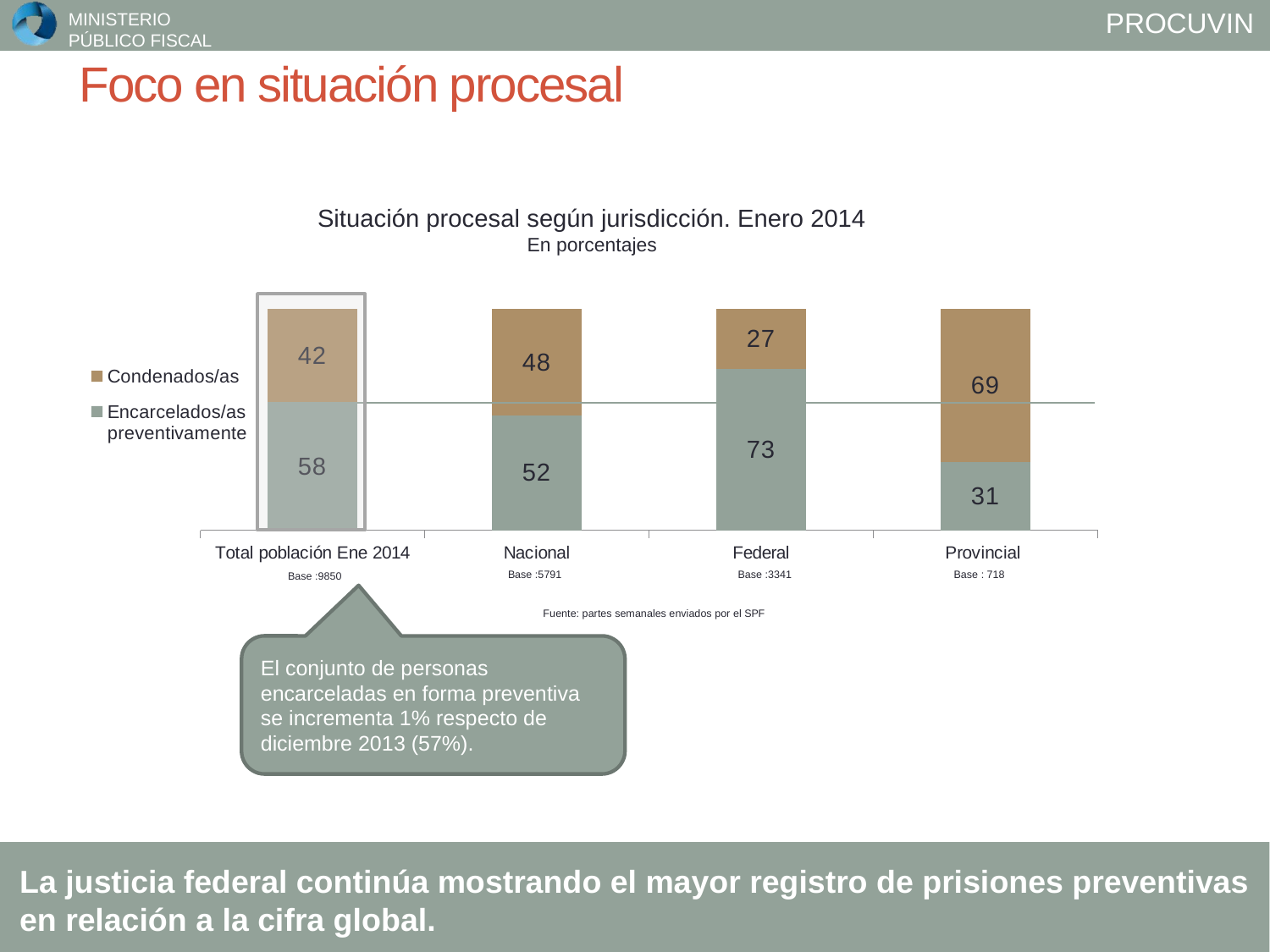

# Foco en situación procesal
Situación procesal según jurisdicción. Enero 2014
En porcentajes

### Chart

| Category | Encarcelados/as preventivamente | Condenados/as |
|---|---|---|
| Total población Ene 2014 | 58.0 | 42.0 |
| Nacional | 52.0 | 48.0 |
| Federal | 73.0 | 27.0 |
| Provincial  | 31.0 | 69.0 |
Base :5791
Base :3341
Base : 718
Base :9850
Fuente: partes semanales enviados por el SPF
El conjunto de personas encarceladas en forma preventiva se incrementa 1% respecto de diciembre 2013 (57%).

La justicia federal continúa mostrando el mayor registro de prisiones preventivas en relación a la cifra global.